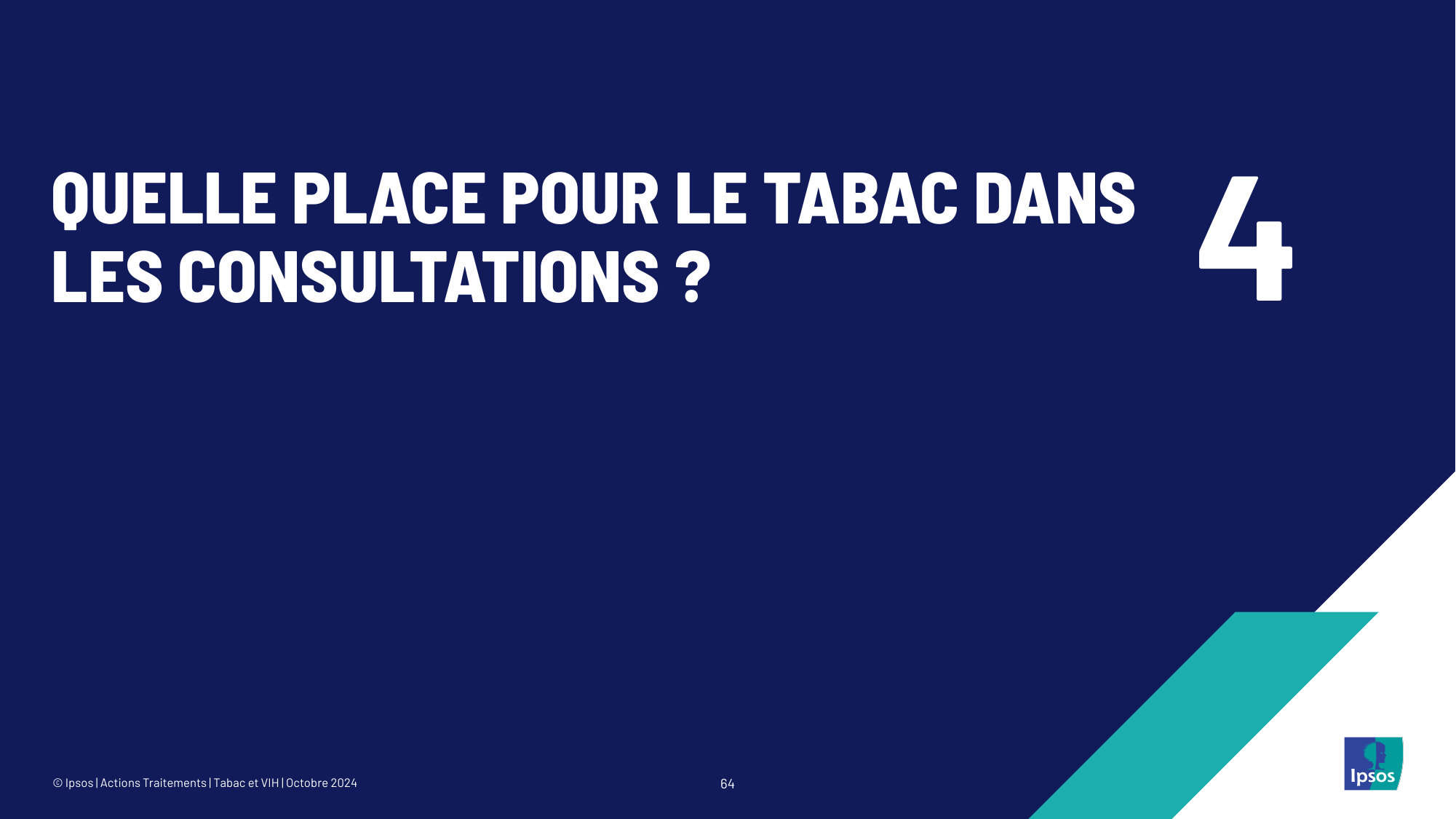

4

# QUELLE PLACE POUR LE TABAC DANS LES CONSULTATIONS ?